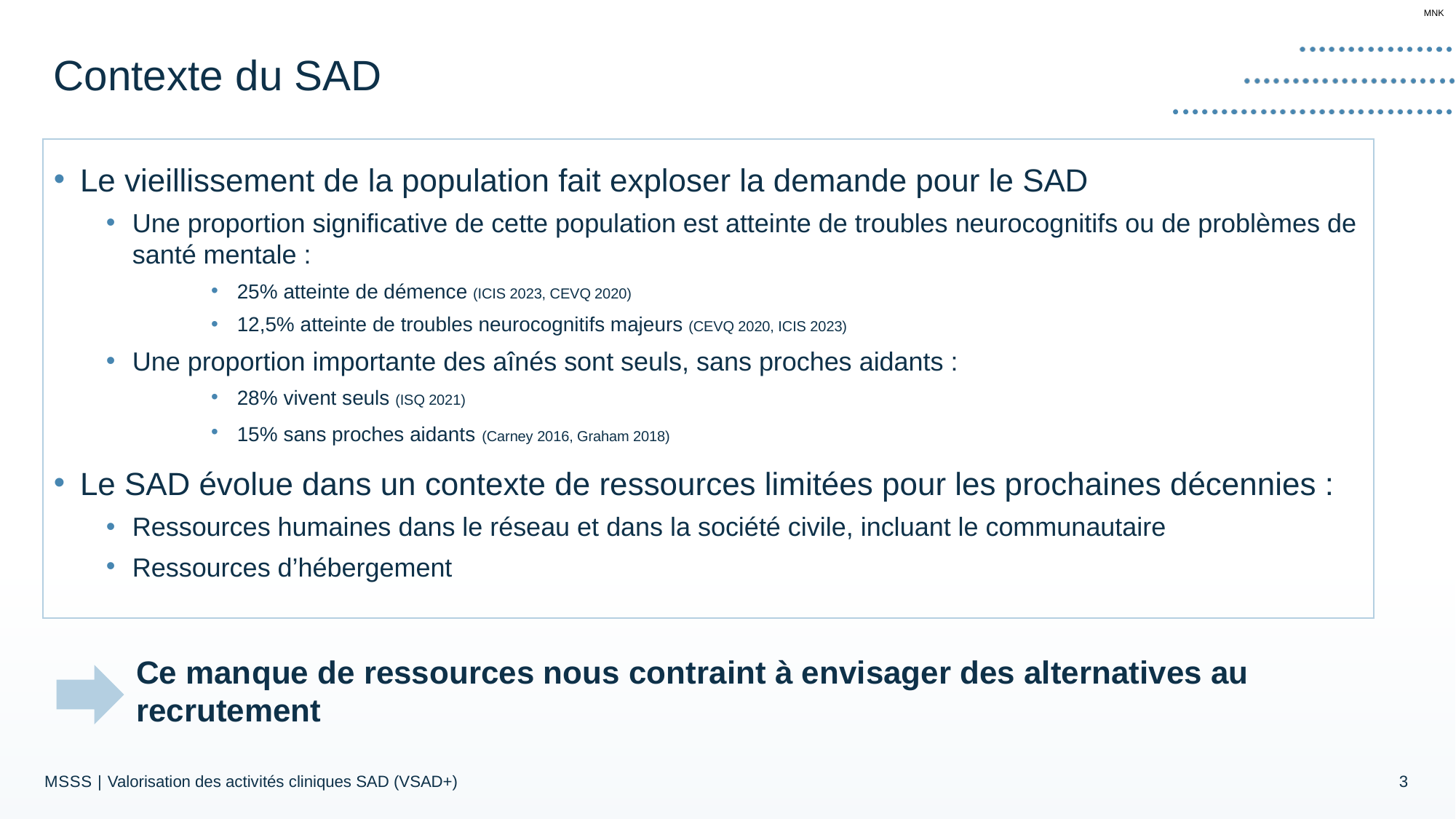

MNK
# Contexte du SAD

Le vieillissement de la population fait exploser la demande pour le SAD
Une proportion significative de cette population est atteinte de troubles neurocognitifs ou de problèmes de santé mentale :
25% atteinte de démence (ICIS 2023, CEVQ 2020)
12,5% atteinte de troubles neurocognitifs majeurs (CEVQ 2020, ICIS 2023)
Une proportion importante des aînés sont seuls, sans proches aidants :
28% vivent seuls (ISQ 2021)
15% sans proches aidants (Carney 2016, Graham 2018)
Le SAD évolue dans un contexte de ressources limitées pour les prochaines décennies :
Ressources humaines dans le réseau et dans la société civile, incluant le communautaire
Ressources d’hébergement

Ce manque de ressources nous contraint à envisager des alternatives au recrutement